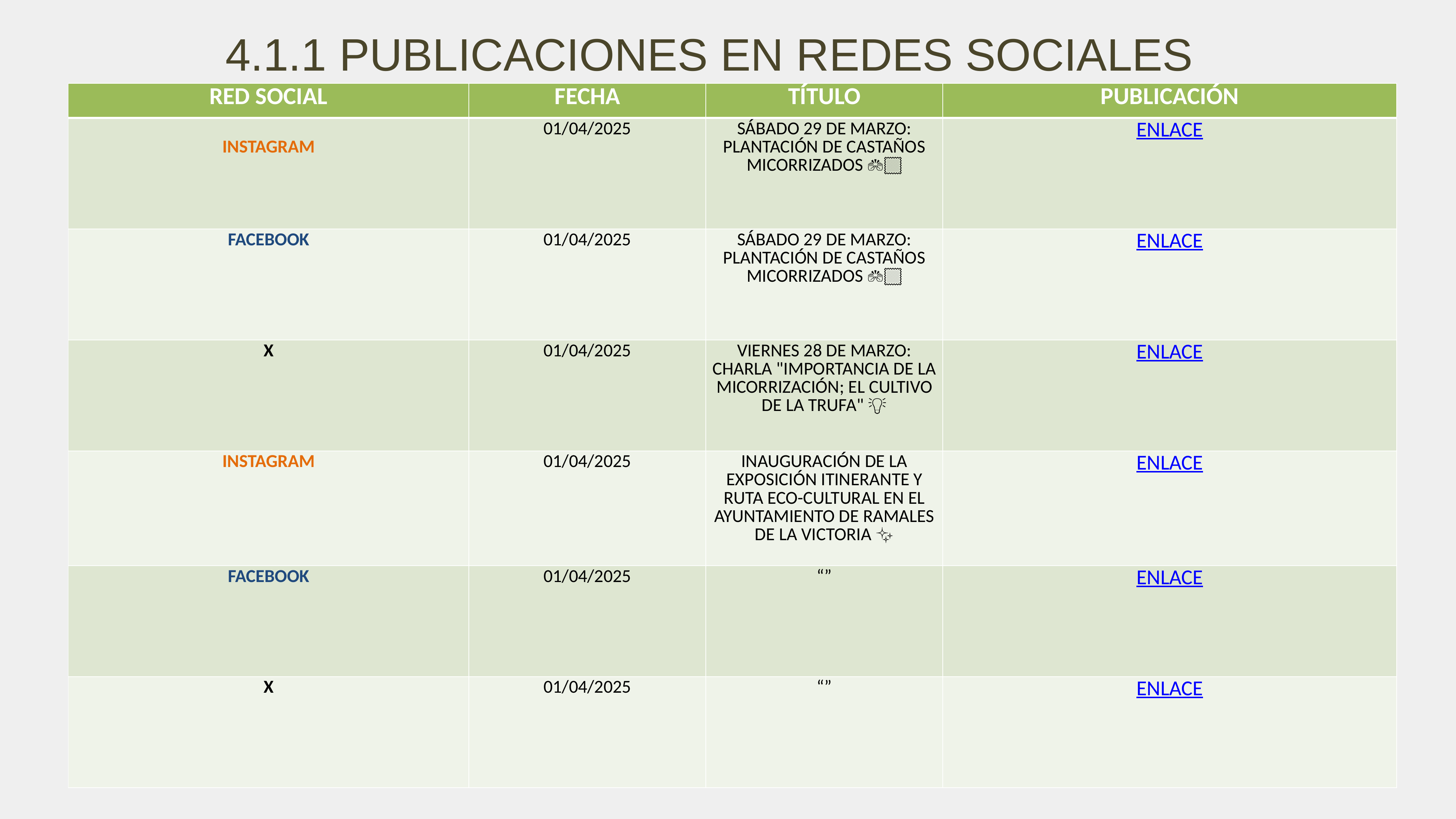

4.1.1 PUBLICACIONES EN REDES SOCIALES
| RED SOCIAL | FECHA | TÍTULO | PUBLICACIÓN |
| --- | --- | --- | --- |
| INSTAGRAM | 01/04/2025 | SÁBADO 29 DE MARZO: PLANTACIÓN DE CASTAÑOS MICORRIZADOS 🙌🏻 | ENLACE |
| FACEBOOK | 01/04/2025 | SÁBADO 29 DE MARZO: PLANTACIÓN DE CASTAÑOS MICORRIZADOS 🙌🏻 | ENLACE |
| X | 01/04/2025 | VIERNES 28 DE MARZO: CHARLA "IMPORTANCIA DE LA MICORRIZACIÓN; EL CULTIVO DE LA TRUFA" 💡 | ENLACE |
| INSTAGRAM | 01/04/2025 | INAUGURACIÓN DE LA EXPOSICIÓN ITINERANTE Y RUTA ECO-CULTURAL EN EL AYUNTAMIENTO DE RAMALES DE LA VICTORIA ✨ | ENLACE |
| FACEBOOK | 01/04/2025 | “” | ENLACE |
| X | 01/04/2025 | “” | ENLACE |